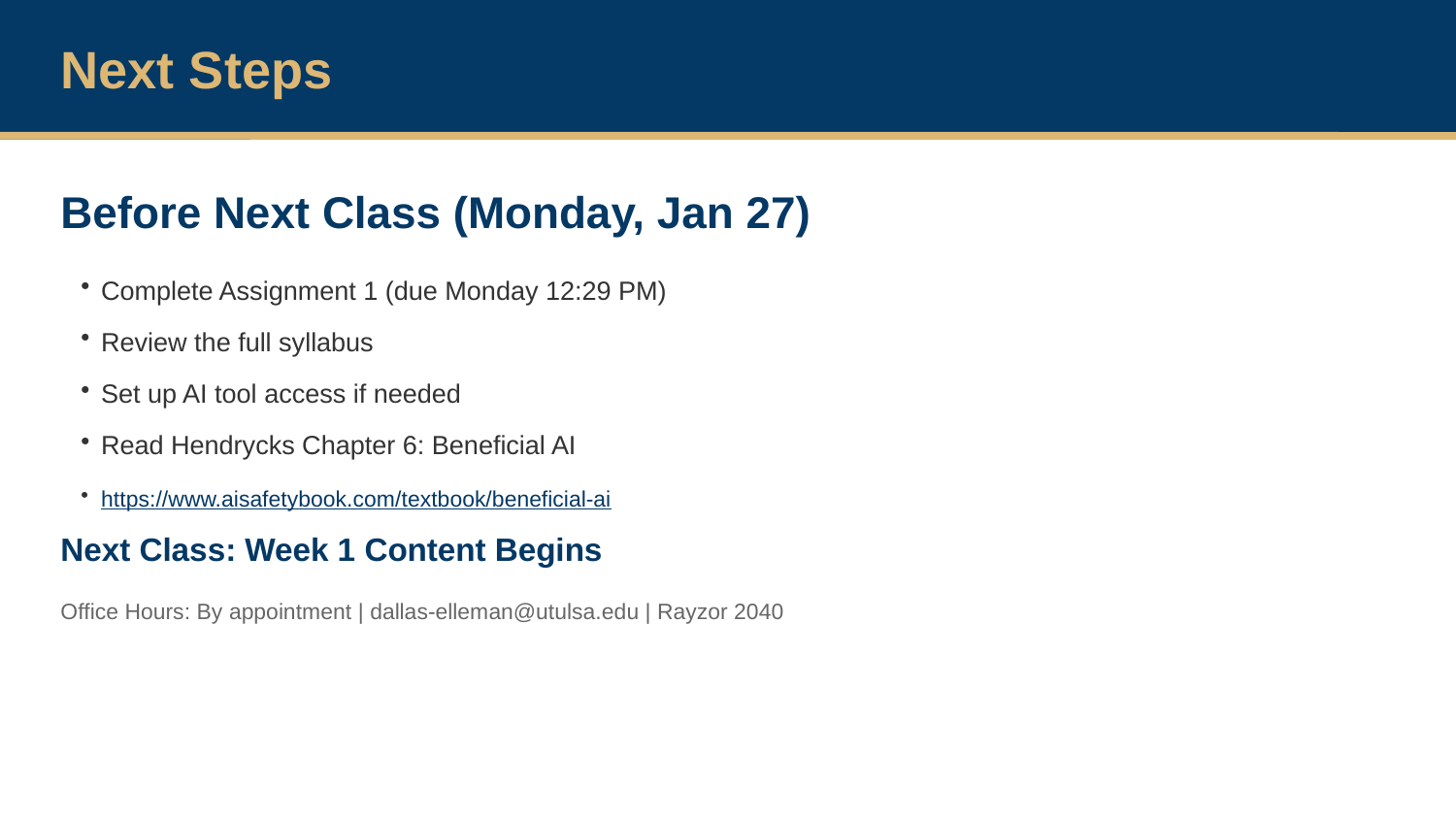

Next Steps

Before Next Class (Monday, Jan 27)
Complete Assignment 1 (due Monday 12:29 PM)
Review the full syllabus
Set up AI tool access if needed
Read Hendrycks Chapter 6: Beneficial AI
https://www.aisafetybook.com/textbook/beneficial-ai
Next Class: Week 1 Content Begins
Office Hours: By appointment | dallas-elleman@utulsa.edu | Rayzor 2040